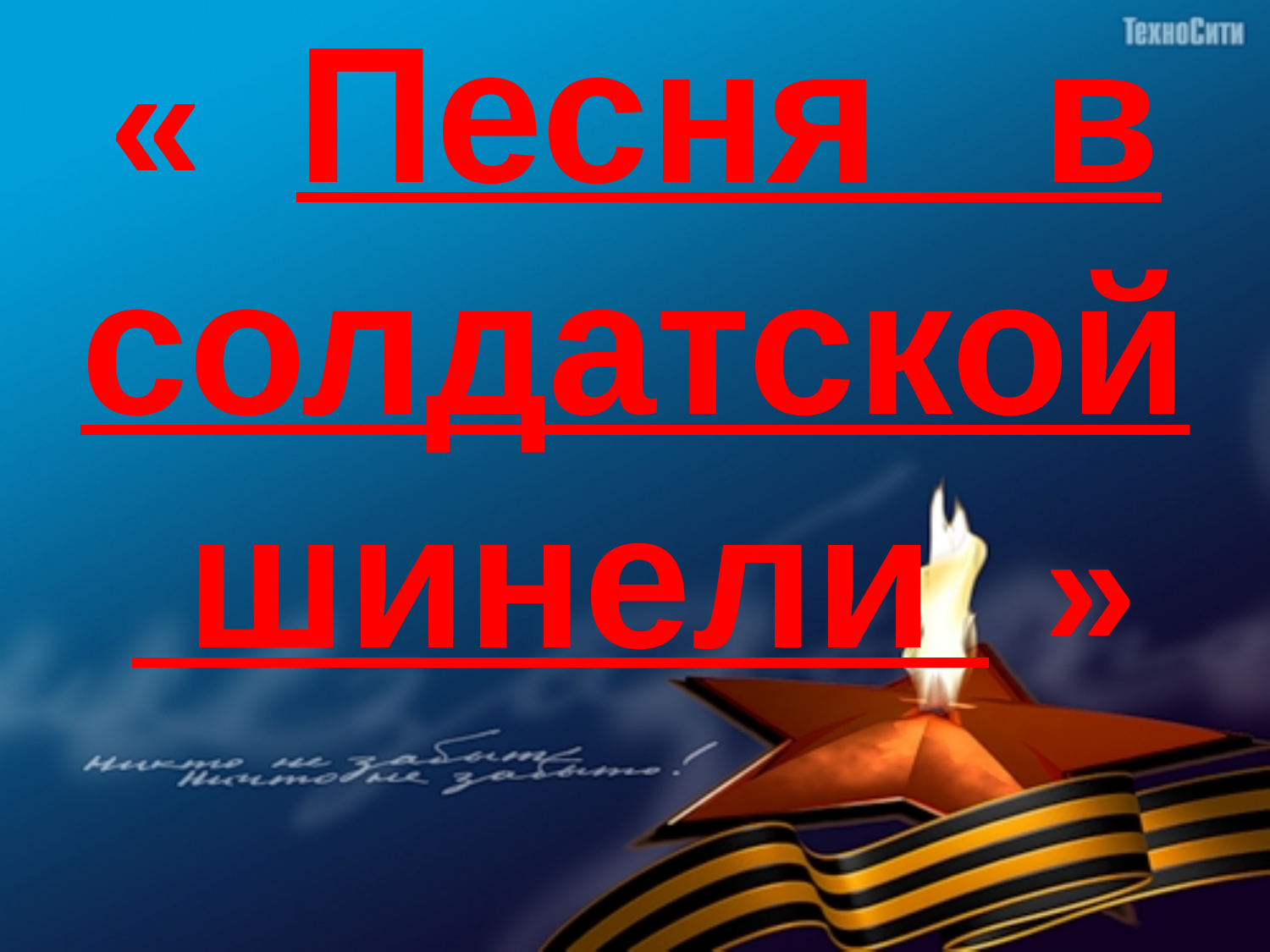

# «  Песня   в солдатской  шинели  »